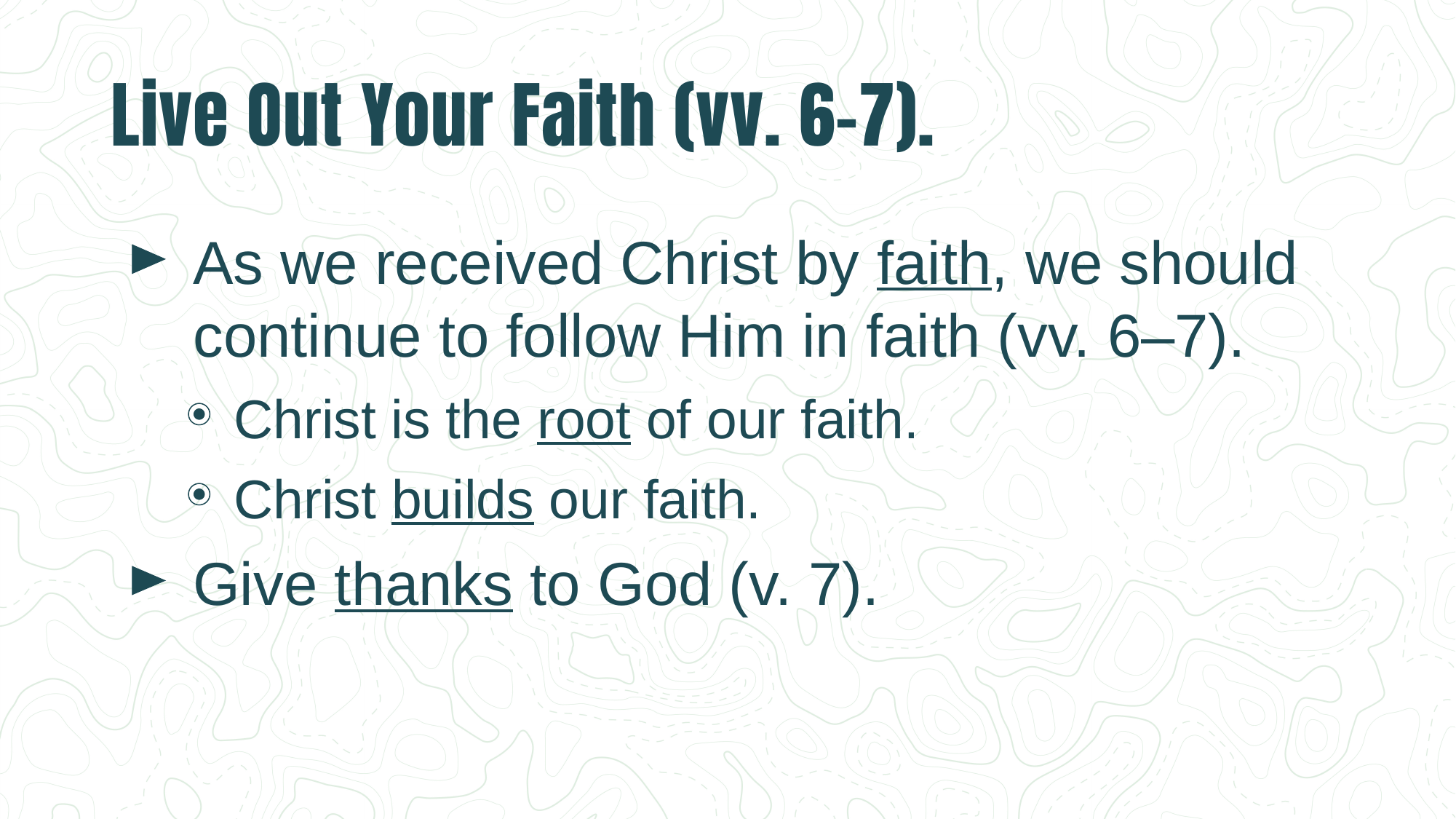

# Live Out Your Faith (vv. 6–7).
As we received Christ by faith, we should continue to follow Him in faith (vv. 6–7).
Christ is the root of our faith.
Christ builds our faith.
Give thanks to God (v. 7).